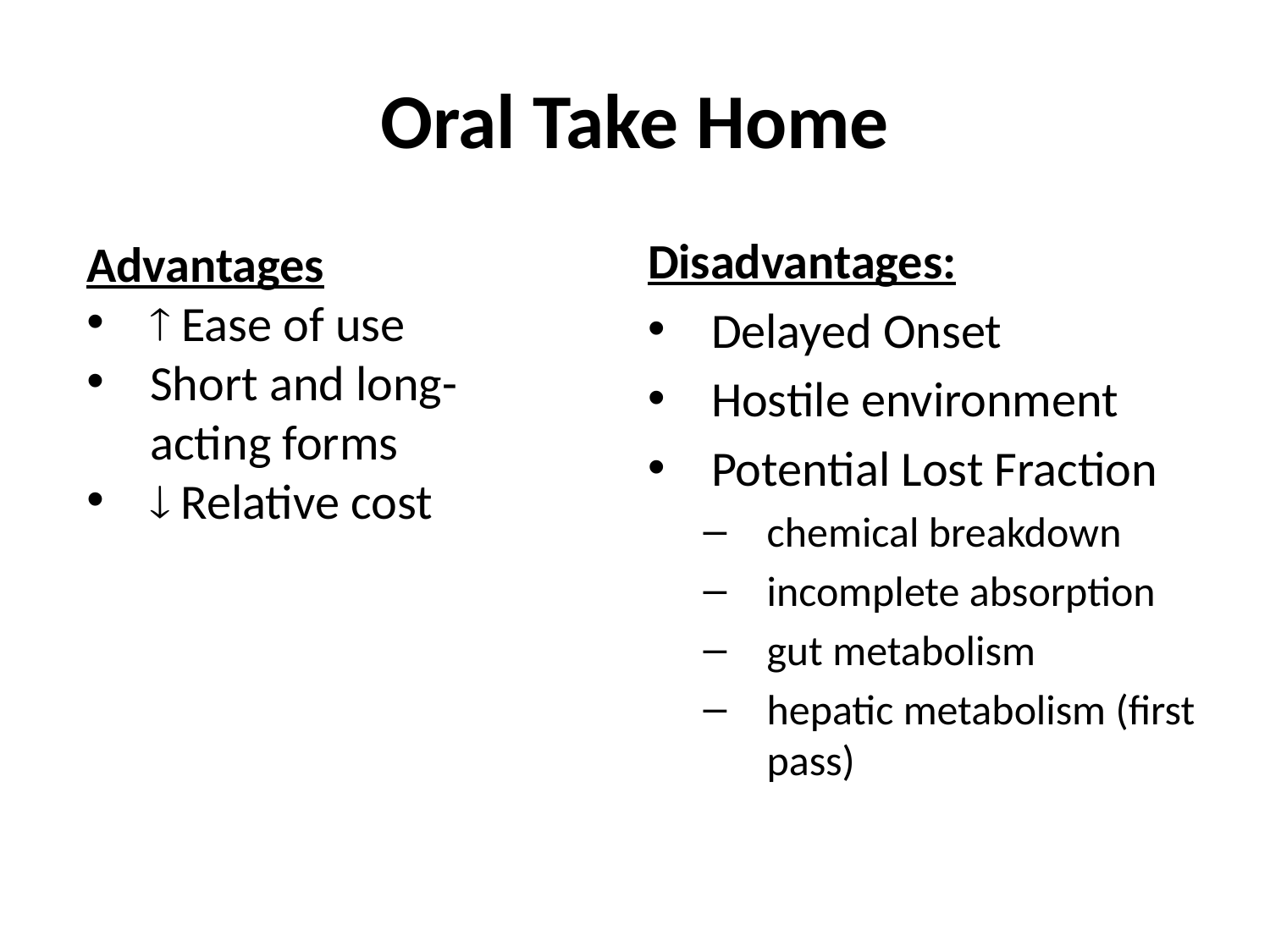

# Oral Take Home
Disadvantages:
Delayed Onset
Hostile environment
Potential Lost Fraction
chemical breakdown
incomplete absorption
gut metabolism
hepatic metabolism (first pass)
Advantages
↑ Ease of use
Short and long-acting forms
↓ Relative cost